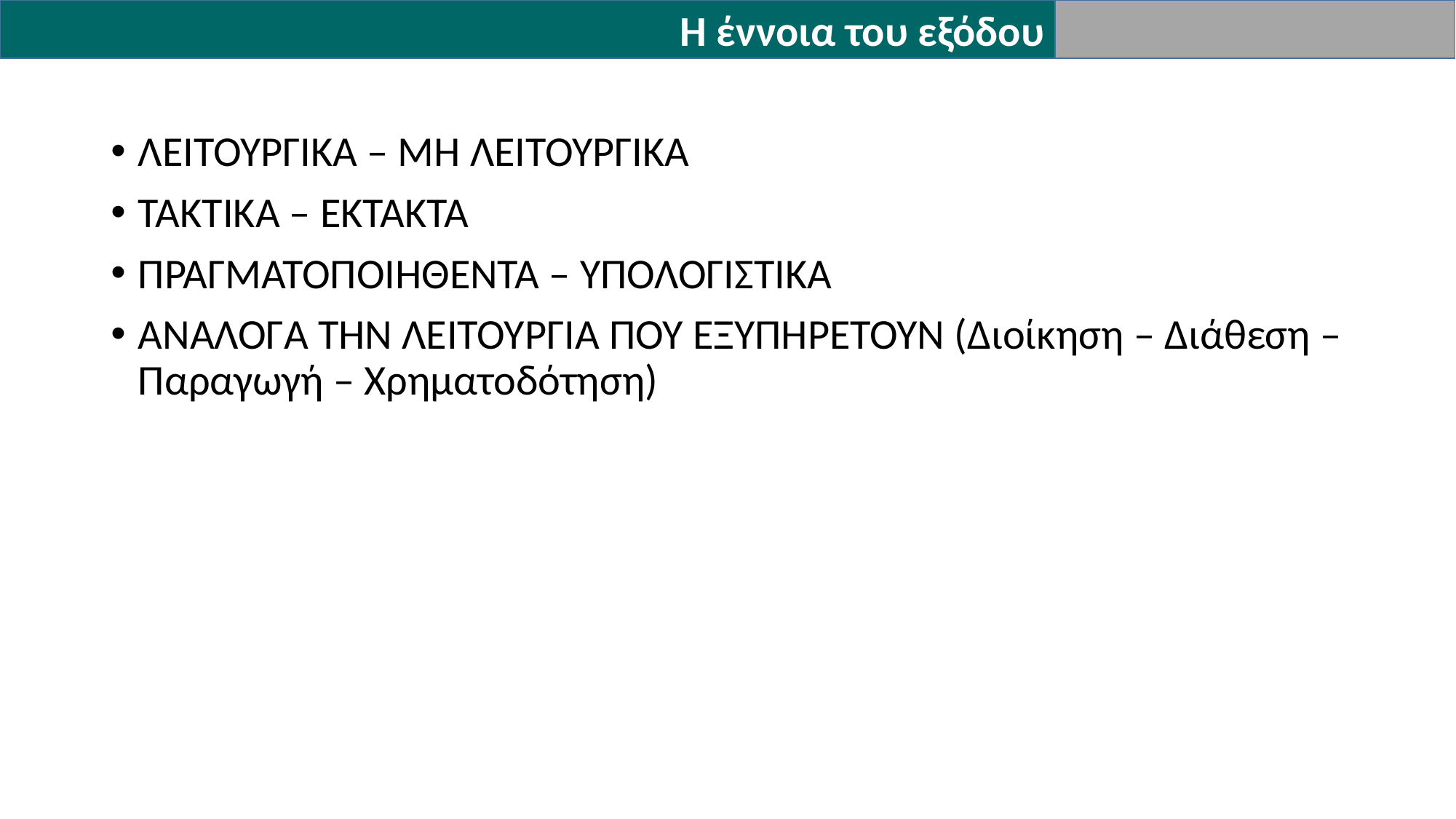

Η έννοια του εξόδου

ΛΕΙΤΟΥΡΓΙΚΑ – ΜΗ ΛΕΙΤΟΥΡΓΙΚΑ
ΤΑΚΤΙΚΑ – ΕΚΤΑΚΤΑ
ΠΡΑΓΜΑΤΟΠΟΙΗΘΕΝΤΑ – ΥΠΟΛΟΓΙΣΤΙΚΑ
ΑΝΑΛΟΓΑ ΤΗΝ ΛΕΙΤΟΥΡΓΙΑ ΠΟΥ ΕΞΥΠΗΡΕΤΟΥΝ (Διοίκηση – Διάθεση – Παραγωγή – Χρηματοδότηση)